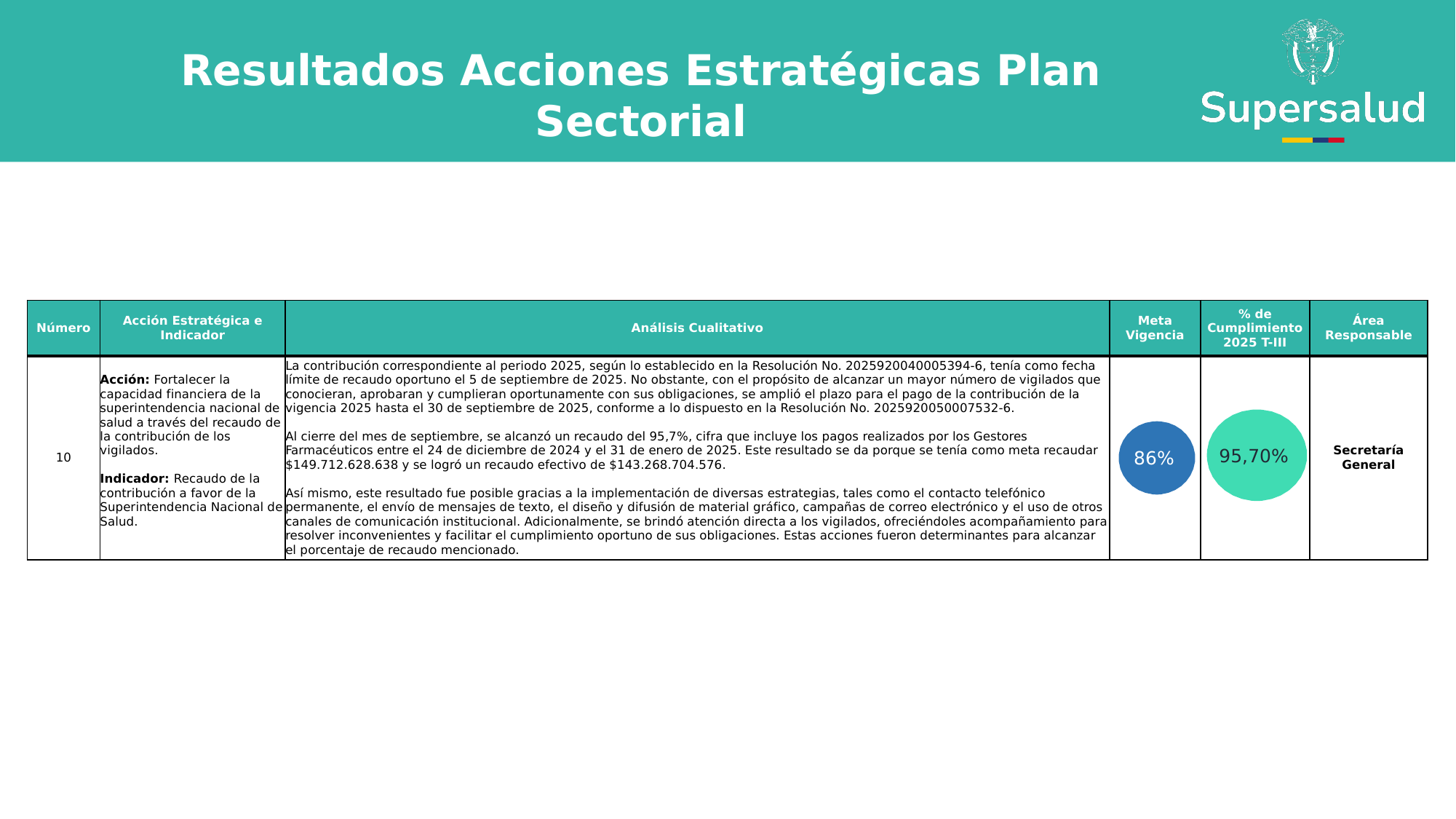

Resultados Acciones Estratégicas Plan Sectorial
| Número | Acción Estratégica e Indicador | Análisis Cualitativo | Meta Vigencia | % de Cumplimiento 2025 T-III | Área Responsable |
| --- | --- | --- | --- | --- | --- |
| 10 | Acción: Fortalecer la capacidad financiera de la superintendencia nacional de salud a través del recaudo de la contribución de los vigilados. Indicador: Recaudo de la contribución a favor de la Superintendencia Nacional de Salud. | La contribución correspondiente al periodo 2025, según lo establecido en la Resolución No. 2025920040005394-6, tenía como fecha límite de recaudo oportuno el 5 de septiembre de 2025. No obstante, con el propósito de alcanzar un mayor número de vigilados que conocieran, aprobaran y cumplieran oportunamente con sus obligaciones, se amplió el plazo para el pago de la contribución de la vigencia 2025 hasta el 30 de septiembre de 2025, conforme a lo dispuesto en la Resolución No. 2025920050007532-6. Al cierre del mes de septiembre, se alcanzó un recaudo del 95,7%, cifra que incluye los pagos realizados por los Gestores Farmacéuticos entre el 24 de diciembre de 2024 y el 31 de enero de 2025. Este resultado se da porque se tenía como meta recaudar $149.712.628.638 y se logró un recaudo efectivo de $143.268.704.576. Así mismo, este resultado fue posible gracias a la implementación de diversas estrategias, tales como el contacto telefónico permanente, el envío de mensajes de texto, el diseño y difusión de material gráfico, campañas de correo electrónico y el uso de otros canales de comunicación institucional. Adicionalmente, se brindó atención directa a los vigilados, ofreciéndoles acompañamiento para resolver inconvenientes y facilitar el cumplimiento oportuno de sus obligaciones. Estas acciones fueron determinantes para alcanzar el porcentaje de recaudo mencionado. |  |  | Secretaría General |
95,70%
86%